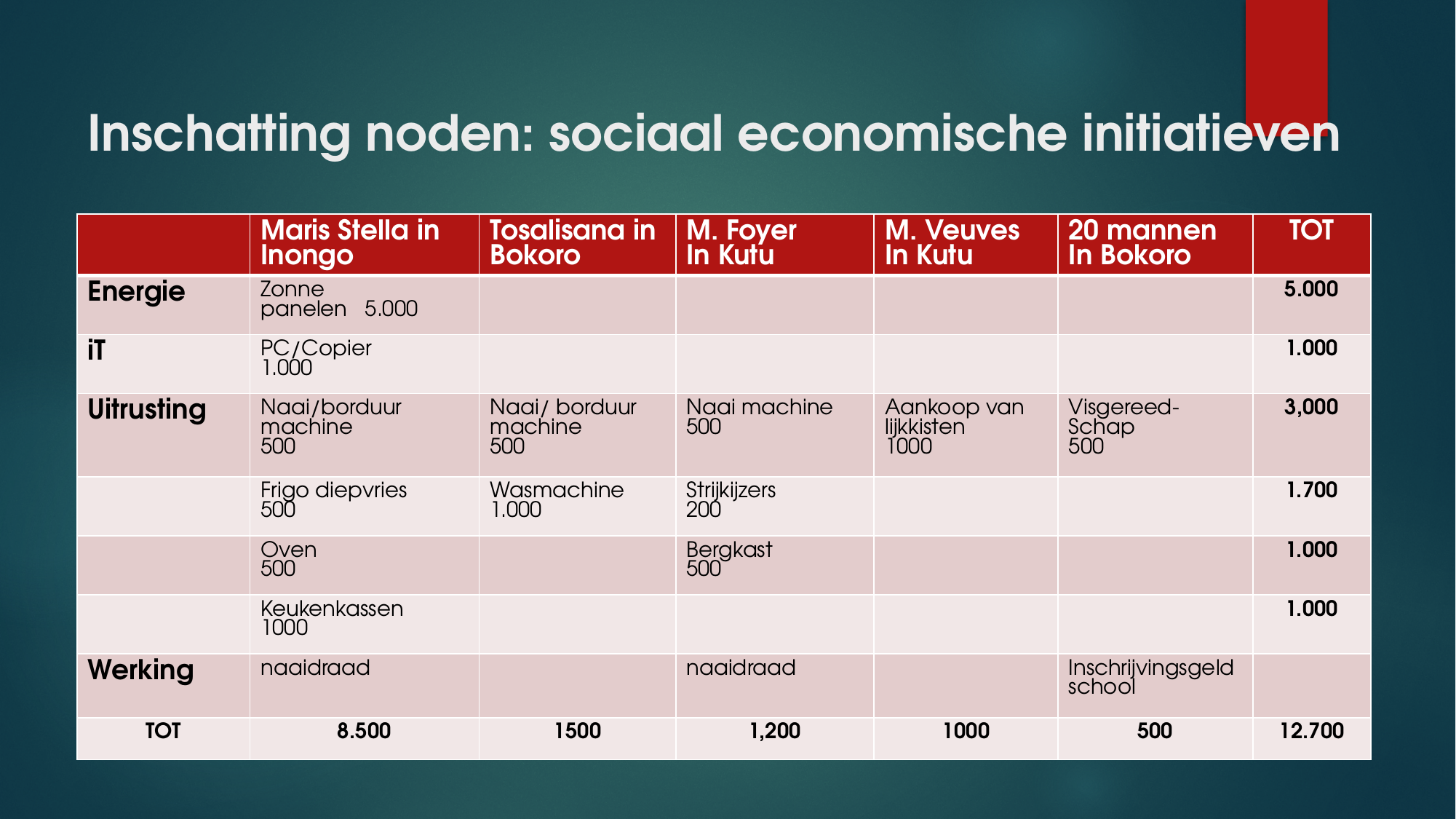

# Inschatting noden: sociaal economische initiatieven
|  | Maris Stella in Inongo | Tosalisana in Bokoro | M. Foyer In Kutu | M. Veuves In Kutu | 20 mannen In Bokoro | TOT |
| --- | --- | --- | --- | --- | --- | --- |
| Energie | Zonne panelen 5.000 |  |  |  |  | 5.000 |
| iT | PC/Copier 1.000 |  |  |  |  | 1.000 |
| Uitrusting | Naai/borduur machine 500 | Naai/ borduur machine 500 | Naai machine 500 | Aankoop van lijkkisten 1000 | Visgereed- Schap 500 | 3,000 |
|  | Frigo diepvries 500 | Wasmachine 1.000 | Strijkijzers 200 |  |  | 1.700 |
|  | Oven 500 |  | Bergkast 500 |  |  | 1.000 |
|  | Keukenkassen 1000 |  |  |  |  | 1.000 |
| Werking | naaidraad |  | naaidraad |  | Inschrijvingsgeld school |  |
| TOT | 8.500 | 1500 | 1,200 | 1000 | 500 | 12.700 |